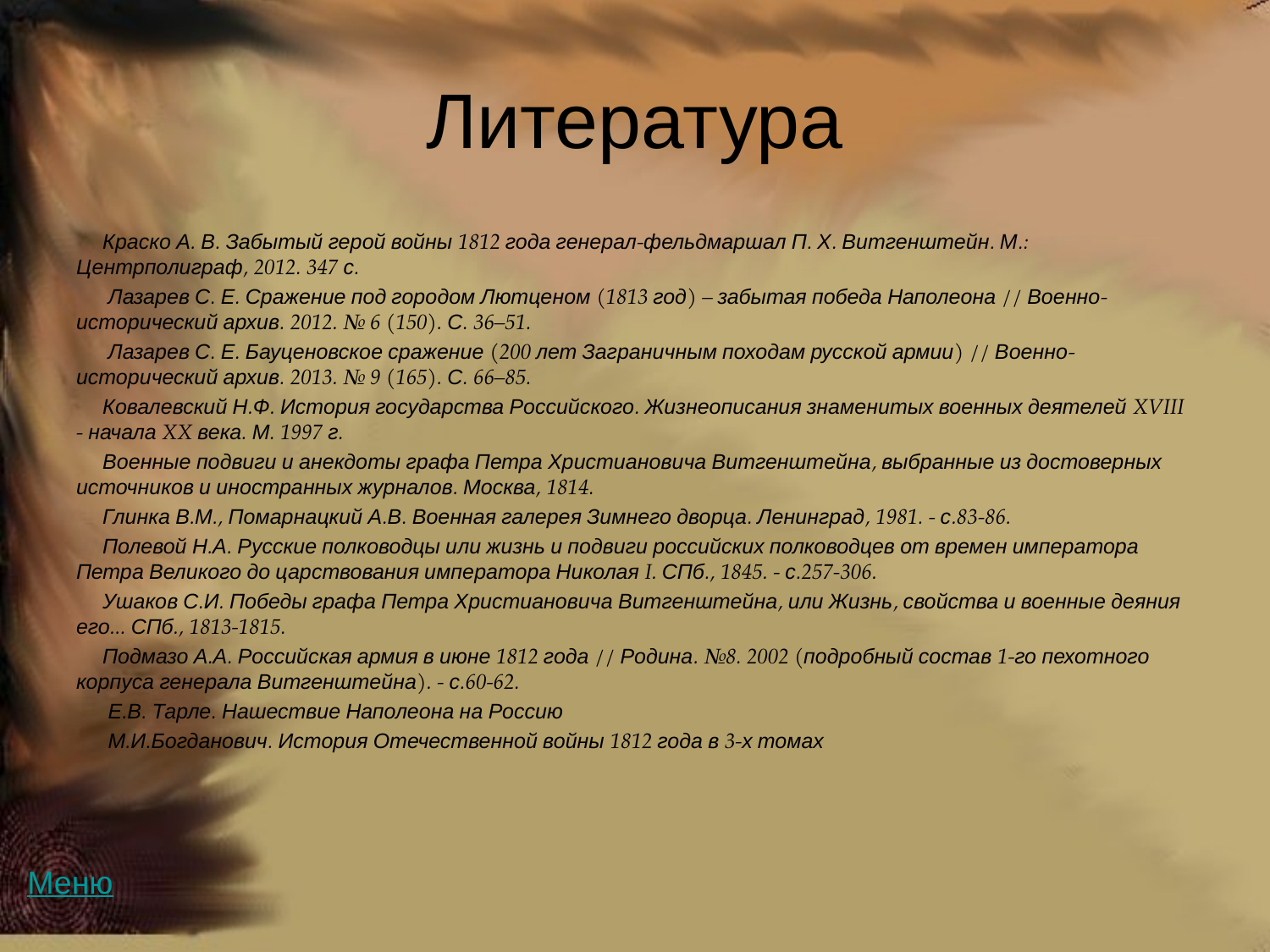

# Литература
     Краско А. В. Забытый герой войны 1812 года генерал-фельдмаршал П. Х. Витгенштейн. М.: Центрполиграф, 2012. 347 с.
      Лазарев С. Е. Сражение под городом Лютценом (1813 год) – забытая победа Наполеона // Военно-исторический архив. 2012. № 6 (150). С. 36–51.
      Лазарев С. Е. Бауценовское сражение (200 лет Заграничным походам русской армии) // Военно-исторический архив. 2013. № 9 (165). С. 66–85.
     Ковалевский Н.Ф. История государства Российского. Жизнеописания знаменитых военных деятелей XVIII - начала XX века. М. 1997 г.
     Военные подвиги и анекдоты графа Петра Христиановича Витгенштейна, выбранные из достоверных источников и иностранных журналов. Москва, 1814.
     Глинка В.М., Помарнацкий А.В. Военная галерея Зимнего дворца. Ленинград, 1981. - с.83-86.
     Полевой Н.А. Русские полководцы или жизнь и подвиги российских полководцев от времен императора Петра Великого до царствования императора Николая I. СПб., 1845. - с.257-306.
     Ушаков С.И. Победы графа Петра Христиановича Витгенштейна, или Жизнь, свойства и военные деяния его... СПб., 1813-1815.
     Подмазо А.А. Российская армия в июне 1812 года // Родина. №8. 2002 (подробный состав 1-го пехотного корпуса генерала Витгенштейна). - с.60-62.
      Е.В. Тарле. Нашествие Наполеона на Россию
      М.И.Богданович. История Отечественной войны 1812 года в 3-х томах

Меню